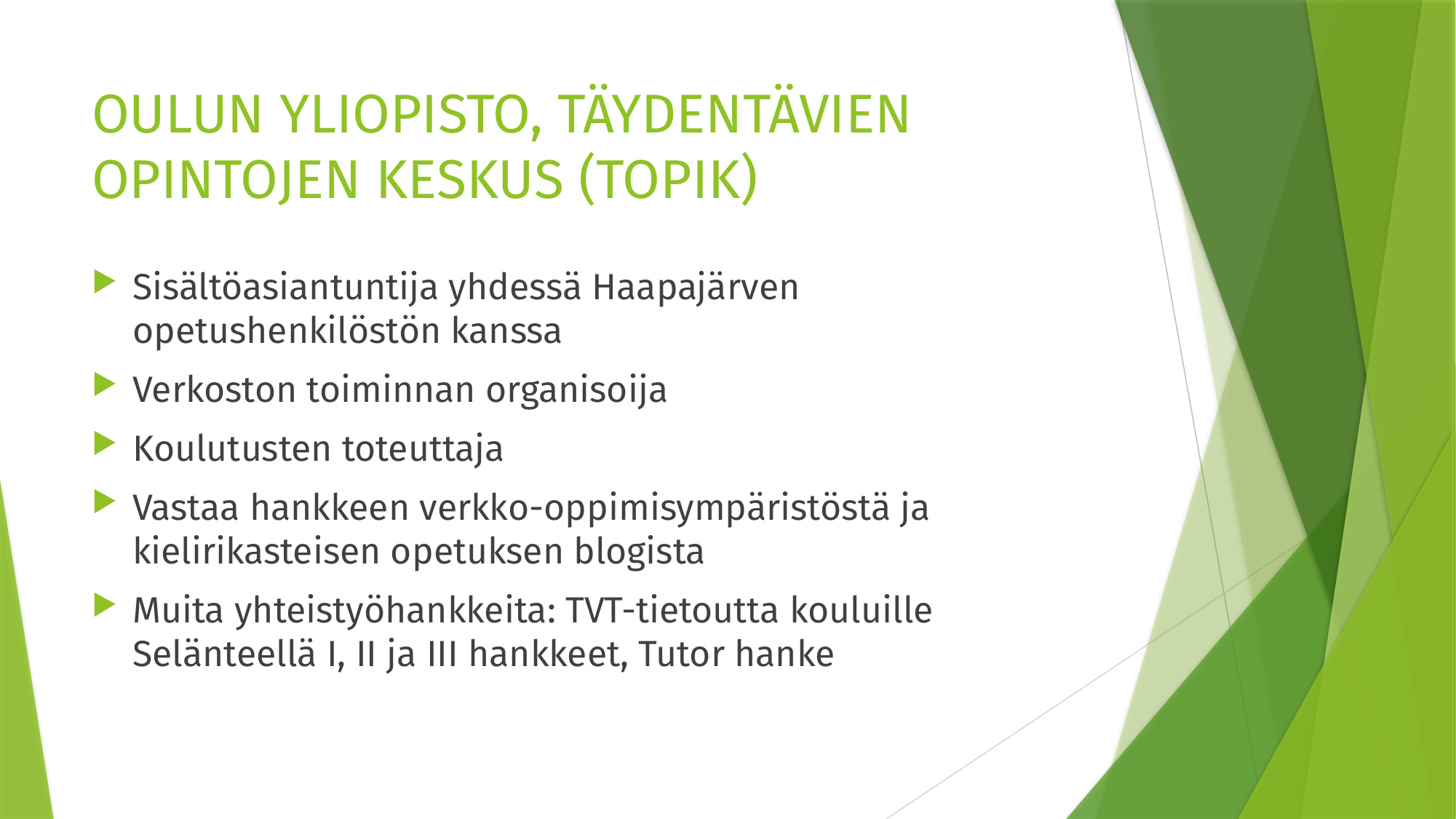

# OULUN YLIOPISTO, TÄYDENTÄVIEN OPINTOJEN KESKUS (TOPIK)
Sisältöasiantuntija yhdessä Haapajärven opetushenkilöstön kanssa
Verkoston toiminnan organisoija
Koulutusten toteuttaja
Vastaa hankkeen verkko-oppimisympäristöstä ja kielirikasteisen opetuksen blogista
Muita yhteistyöhankkeita: TVT-tietoutta kouluille Selänteellä I, II ja III hankkeet, Tutor hanke